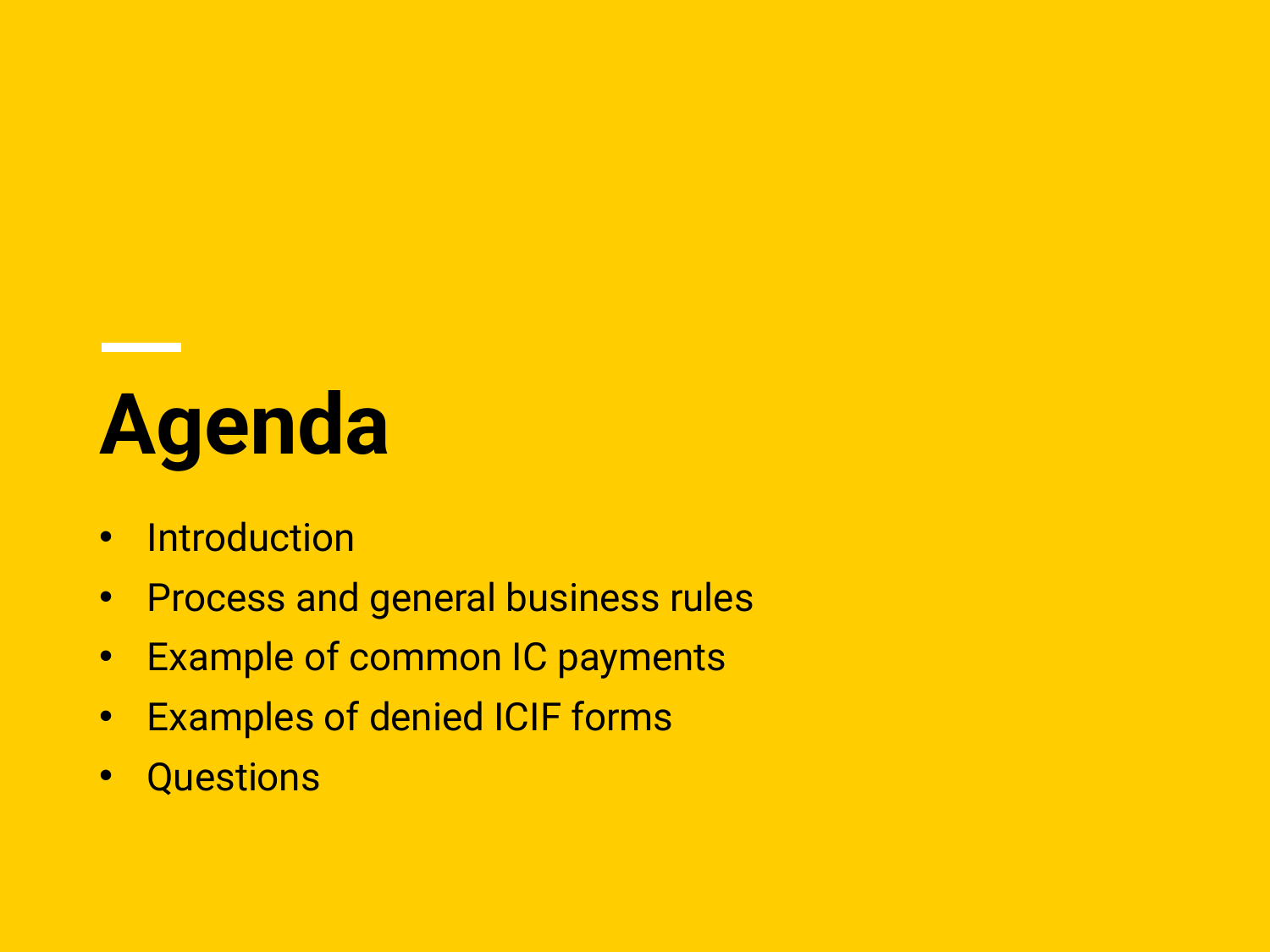

# Agenda
Introduction
Process and general business rules
Example of common IC payments
Examples of denied ICIF forms
Questions